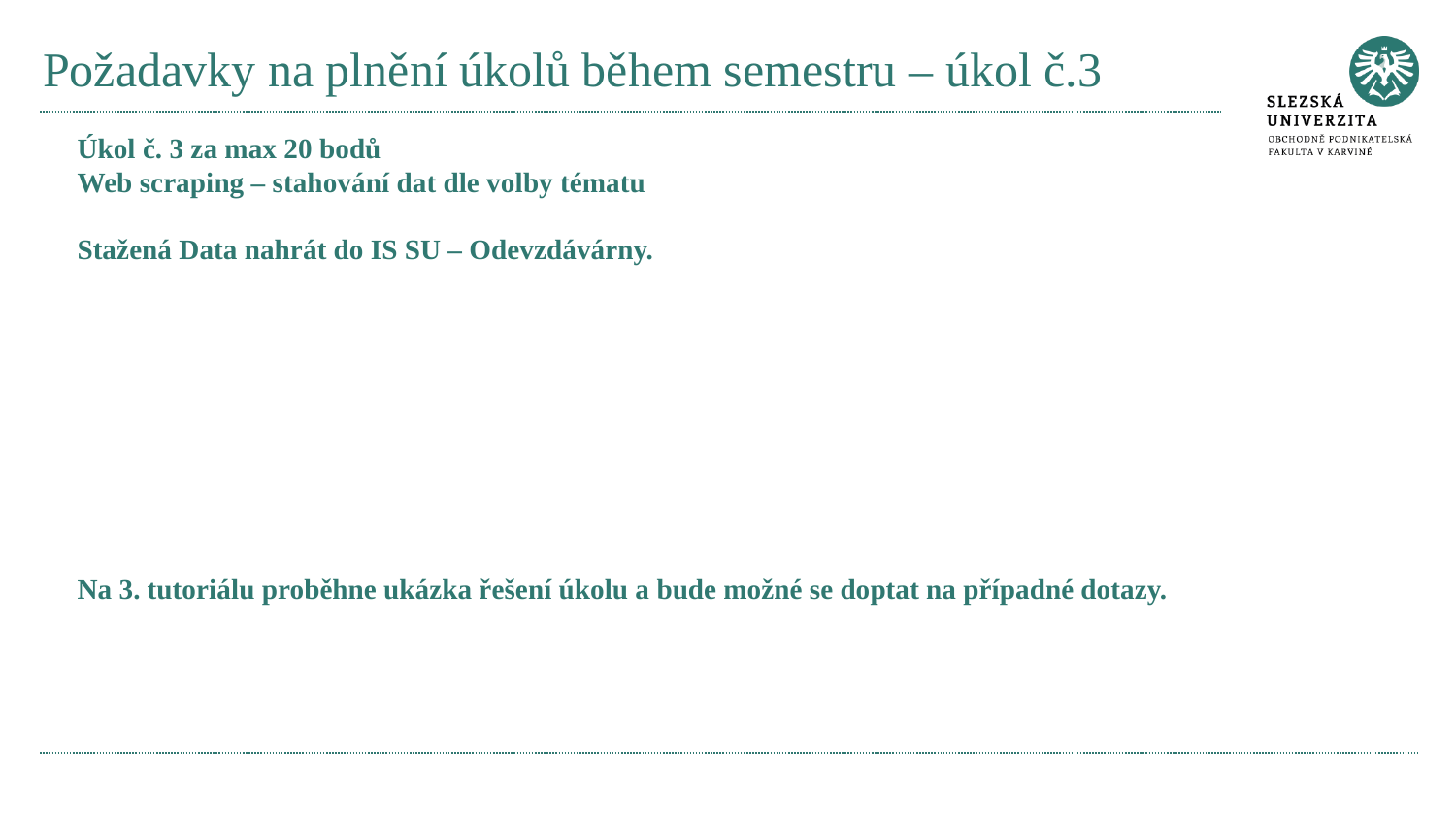

# Požadavky na plnění úkolů během semestru – úkol č.3
Úkol č. 3 za max 20 bodů
Web scraping – stahování dat dle volby tématu

Stažená Data nahrát do IS SU – Odevzdávárny.

Na 3. tutoriálu proběhne ukázka řešení úkolu a bude možné se doptat na případné dotazy.